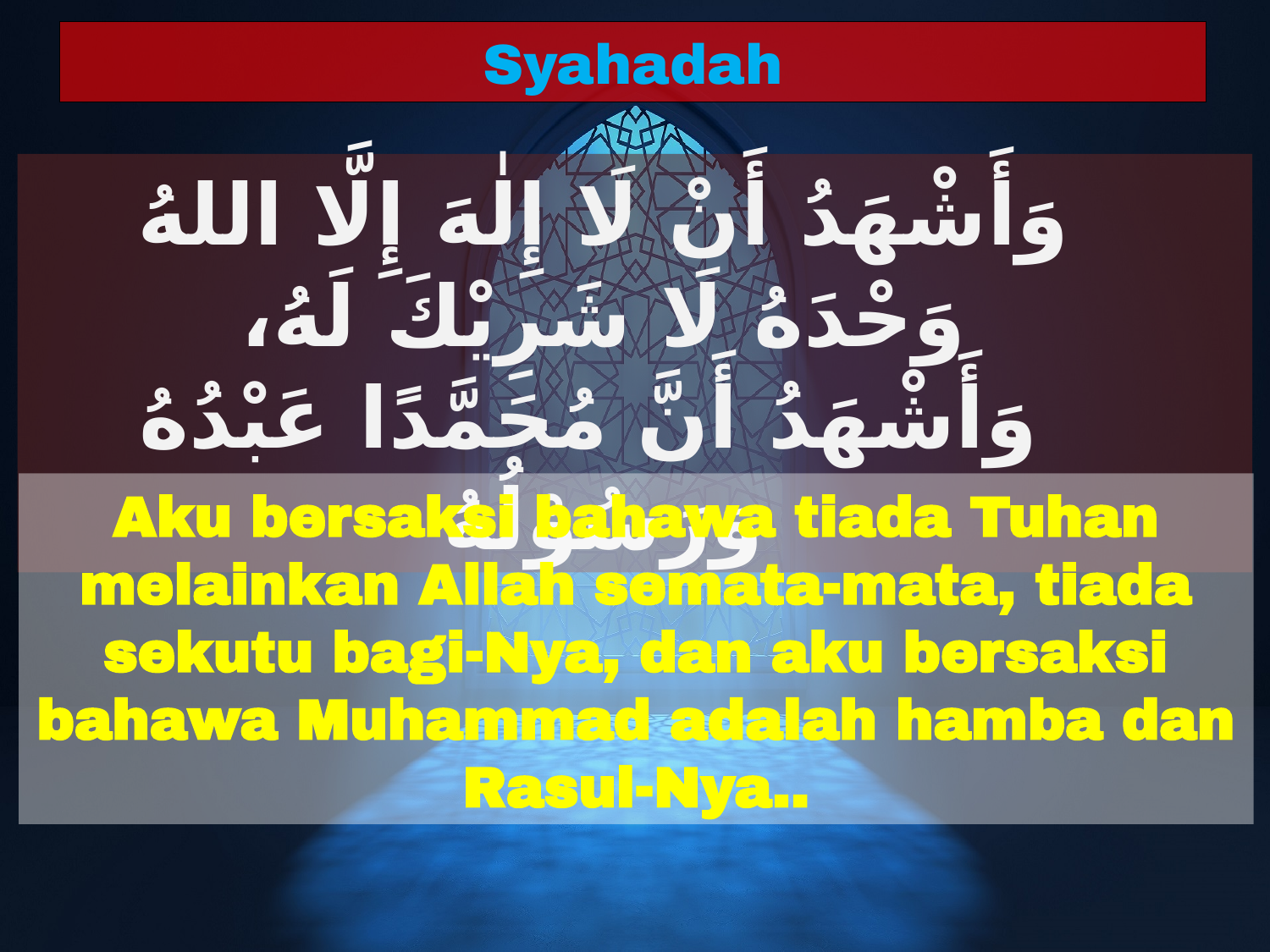

Syahadah
وَأَشْهَدُ أَنْ لَا إِلٰهَ إِلَّا اللهُ وَحْدَهُ لَا شَرِيْكَ لَهُ،
 وَأَشْهَدُ أَنَّ مُحَمَّدًا عَبْدُهُ وَرَسُوْلُهُ
Aku bersaksi bahawa tiada Tuhan melainkan Allah semata-mata, tiada sekutu bagi-Nya, dan aku bersaksi bahawa Muhammad adalah hamba dan Rasul-Nya..